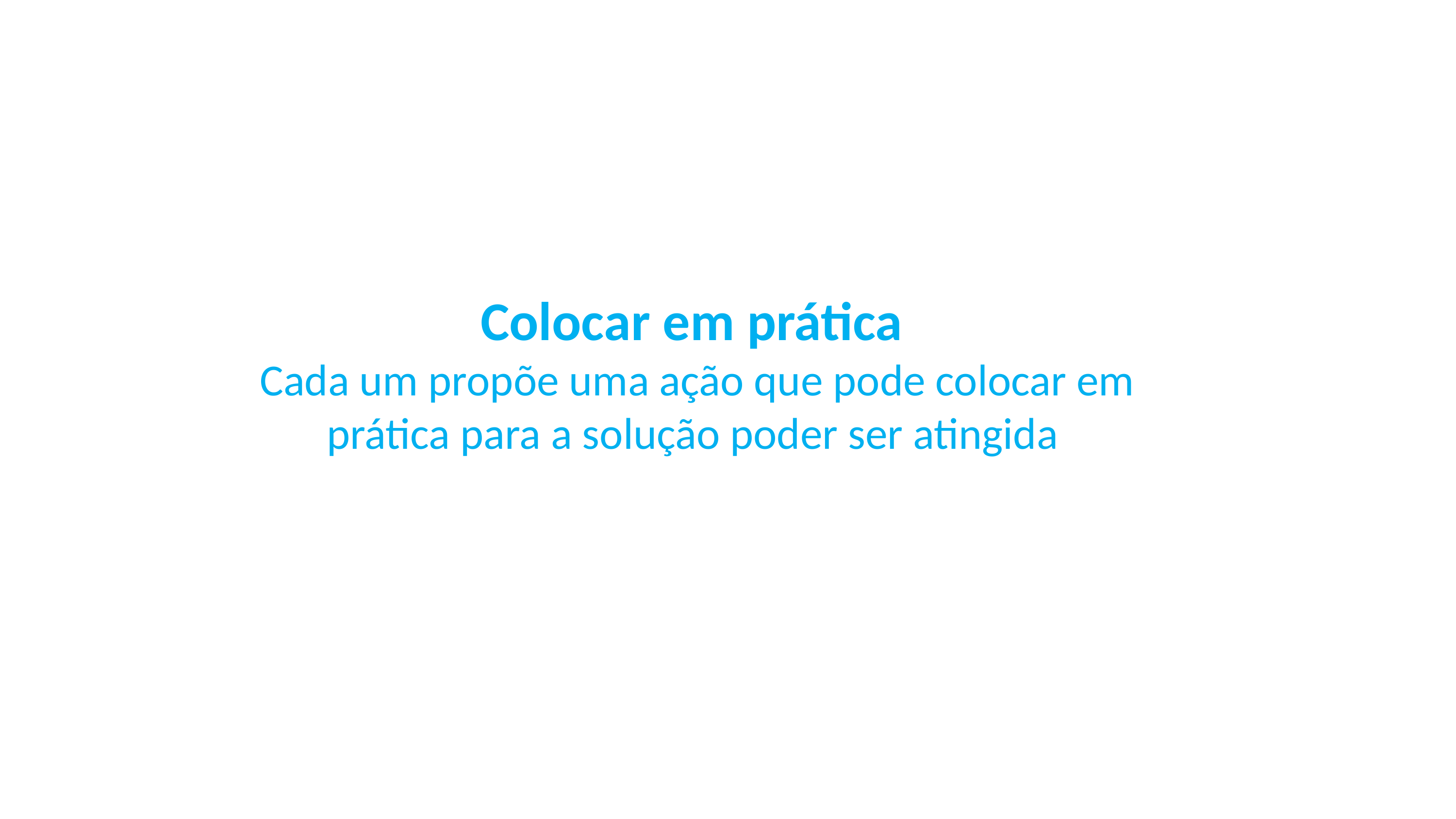

Colocar em prática
Cada um propõe uma ação que pode colocar em prática para a solução poder ser atingida